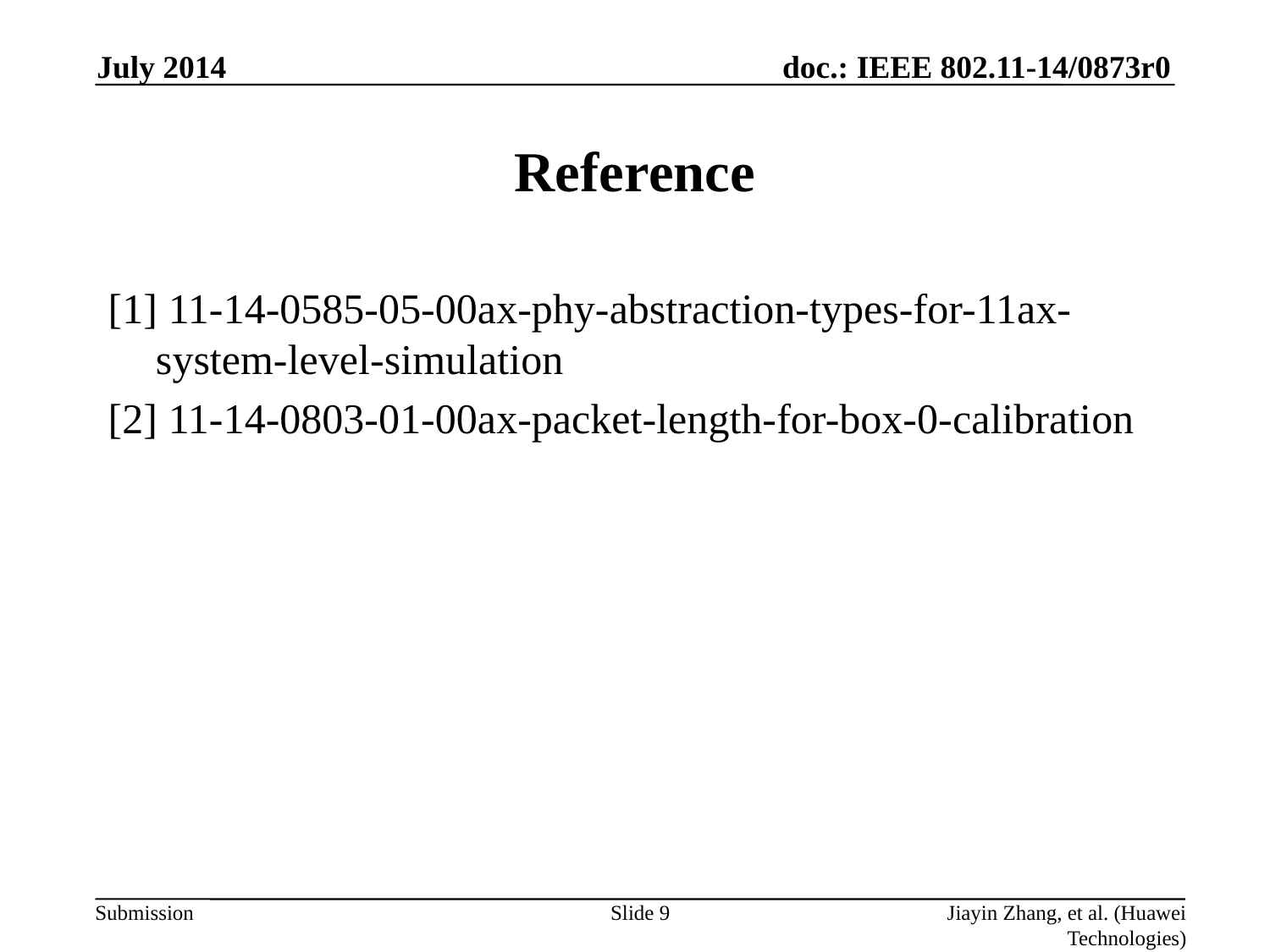

July 2014
# Reference
[1] 11-14-0585-05-00ax-phy-abstraction-types-for-11ax-system-level-simulation
[2] 11-14-0803-01-00ax-packet-length-for-box-0-calibration

Slide 9
Jiayin Zhang, et al. (Huawei Technologies)